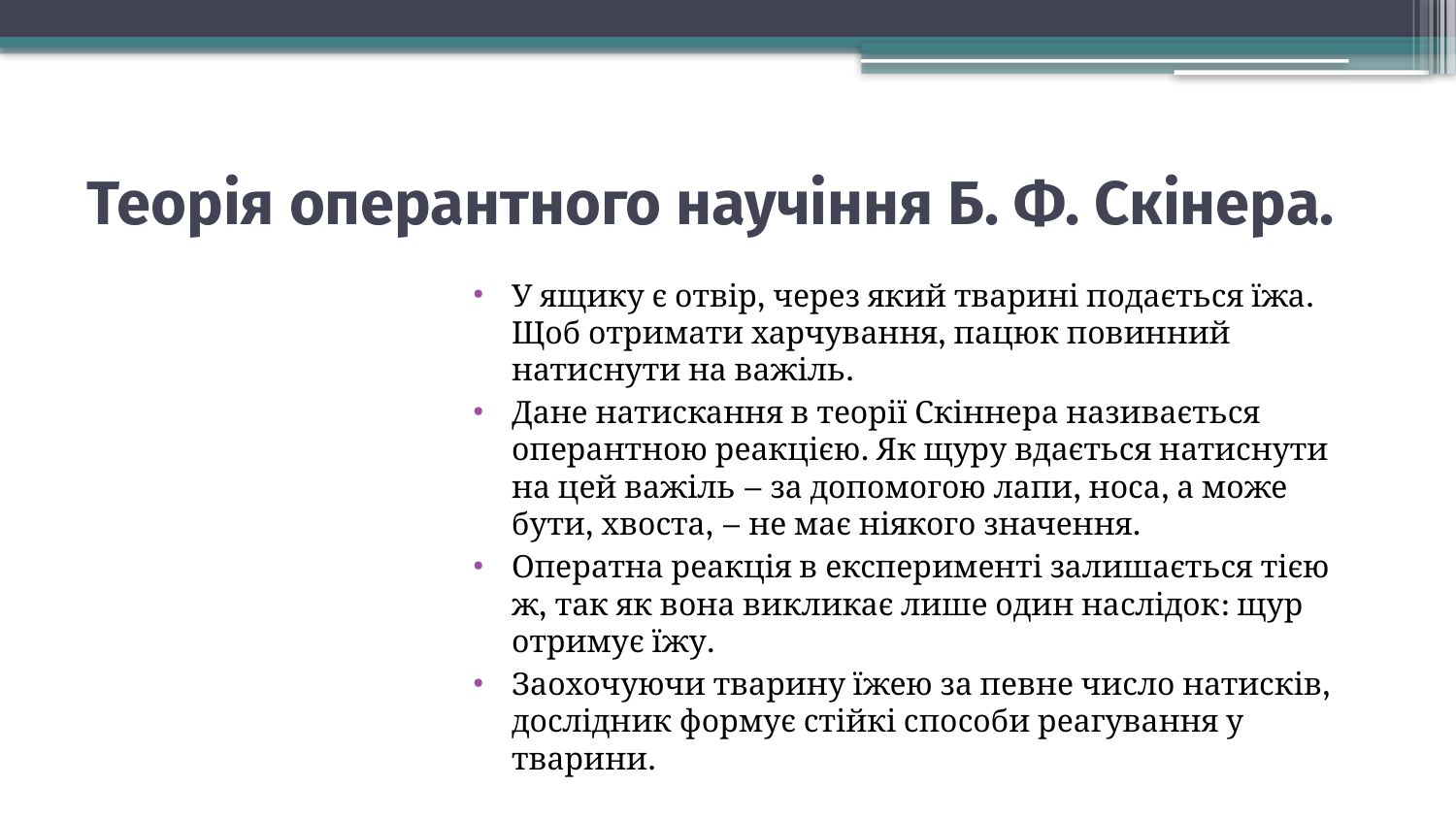

# Теорія оперантного научіння Б. Ф. Скінера.
У ящику є отвір, через який тварині подається їжа. Щоб отримати харчування, пацюк повинний натиснути на важіль.
Дане натискання в теорії Скіннера називається оперантною реакцією. Як щуру вдається натиснути на цей важіль – за допомогою лапи, носа, а може бути, хвоста, – не має ніякого значення.
Оператна реакція в експерименті залишається тією ж, так як вона викликає лише один наслідок: щур отримує їжу.
Заохочуючи тварину їжею за певне число натисків, дослідник формує стійкі способи реагування у тварини.